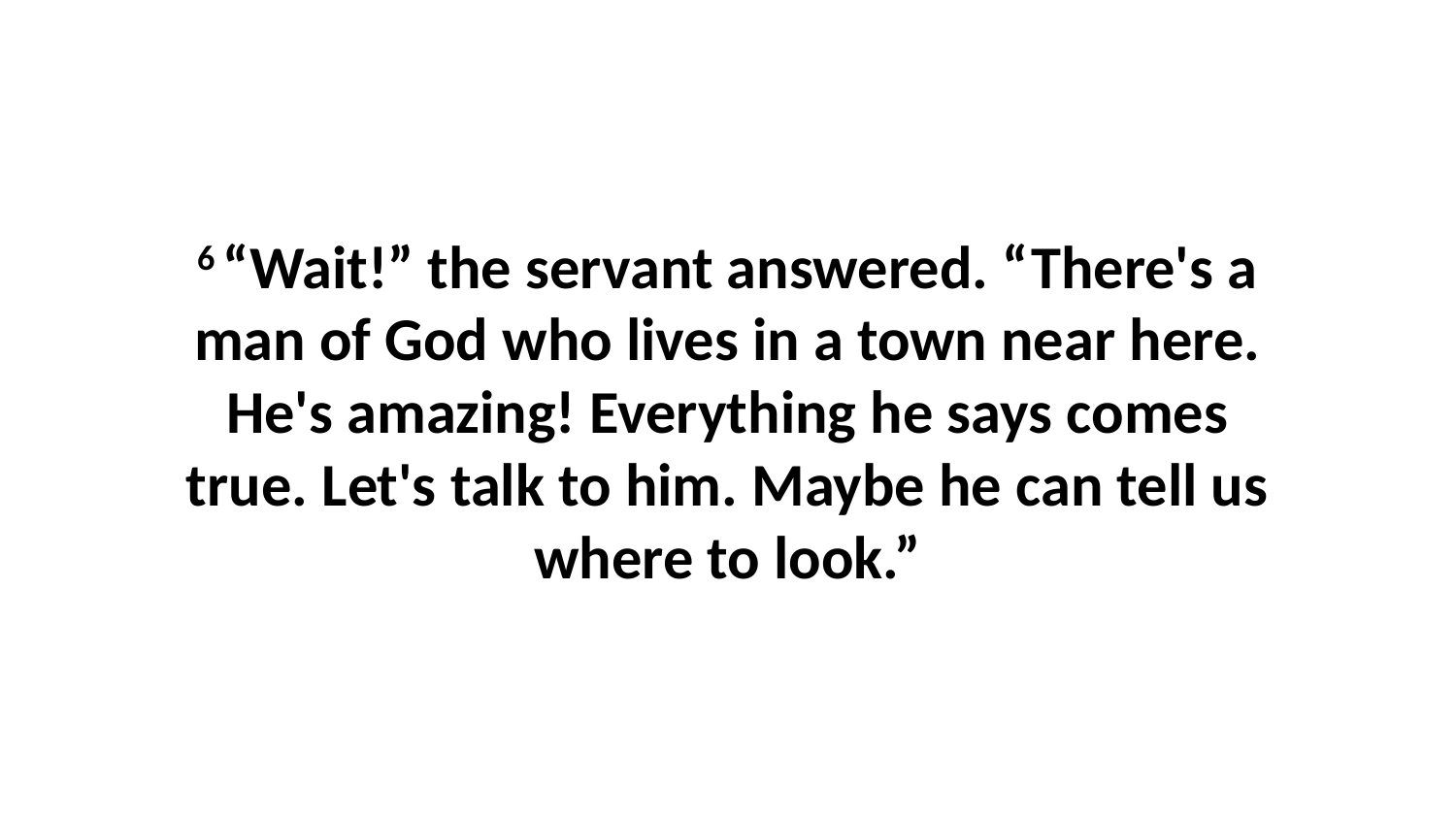

6 “Wait!” the servant answered. “There's a man of God who lives in a town near here. He's amazing! Everything he says comes true. Let's talk to him. Maybe he can tell us where to look.”